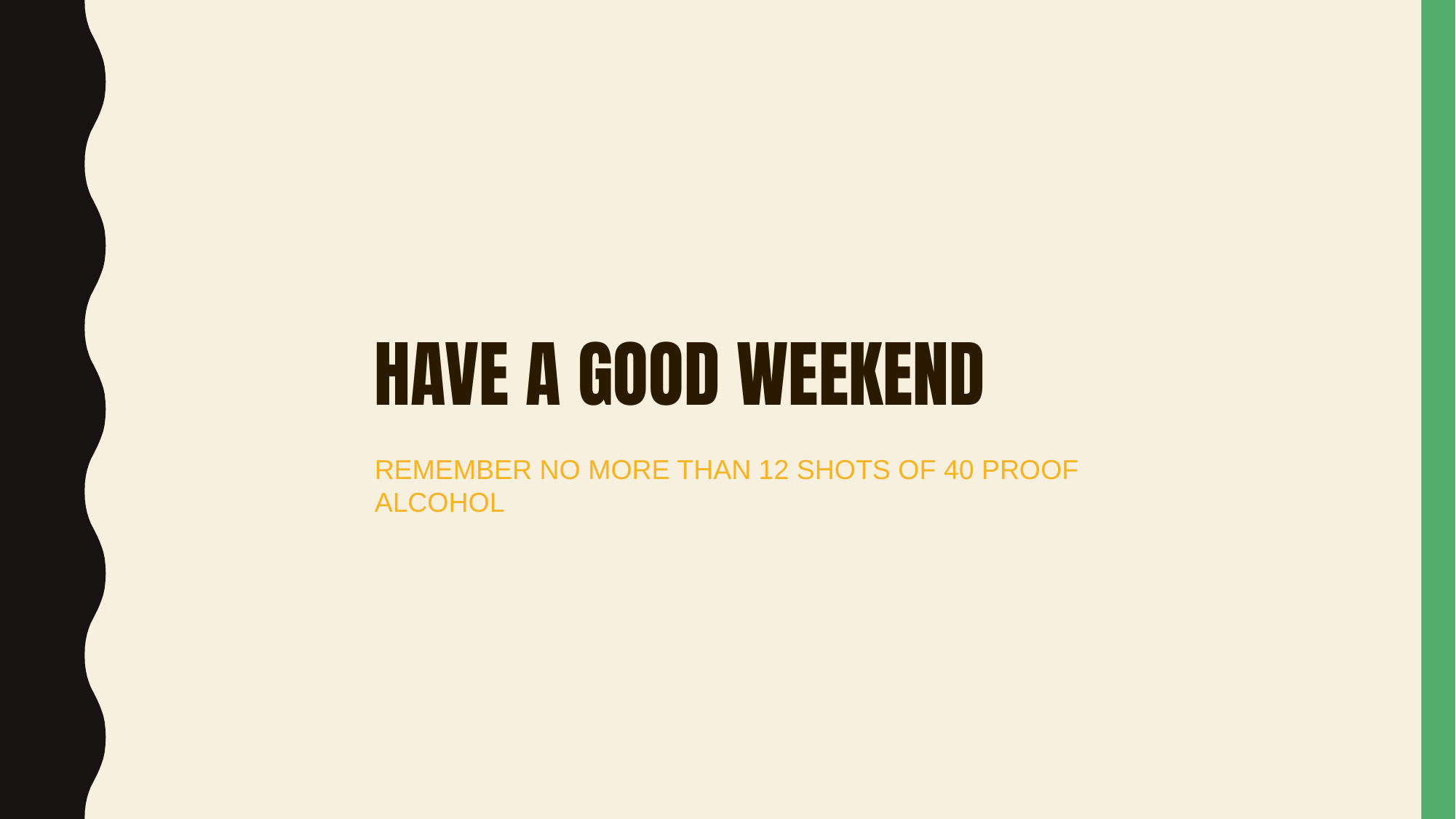

HAVE A GOOD WEEKEND
REMEMBER NO MORE THAN 12 SHOTS OF 40 PROOF ALCOHOL